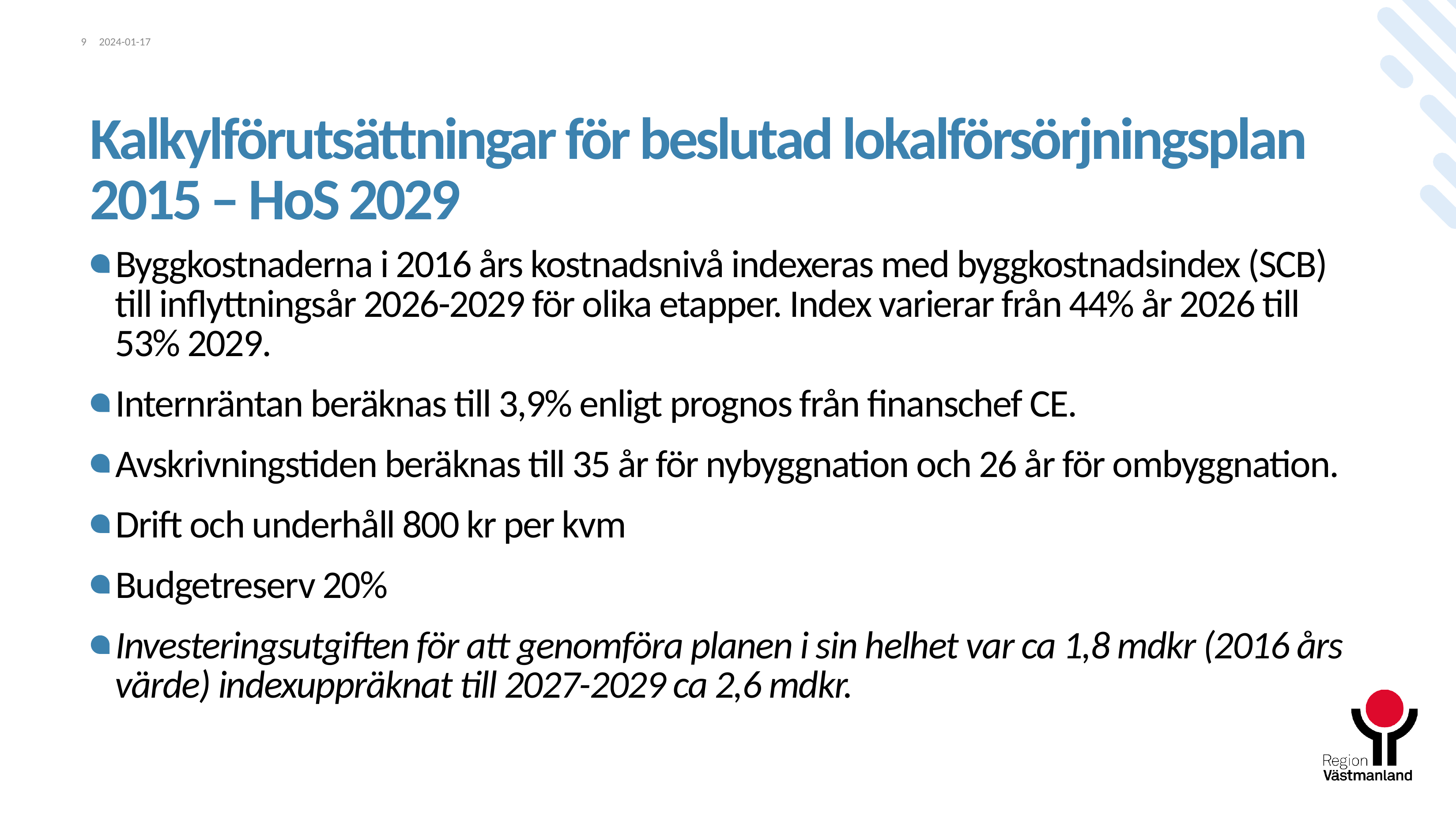

9
2024-01-17
# Kalkylförutsättningar för beslutad lokalförsörjningsplan 2015 – HoS 2029
Byggkostnaderna i 2016 års kostnadsnivå indexeras med byggkostnadsindex (SCB) till inflyttningsår 2026-2029 för olika etapper. Index varierar från 44% år 2026 till 53% 2029.
Internräntan beräknas till 3,9% enligt prognos från finanschef CE.
Avskrivningstiden beräknas till 35 år för nybyggnation och 26 år för ombyggnation.
Drift och underhåll 800 kr per kvm
Budgetreserv 20%
Investeringsutgiften för att genomföra planen i sin helhet var ca 1,8 mdkr (2016 års värde) indexuppräknat till 2027-2029 ca 2,6 mdkr.